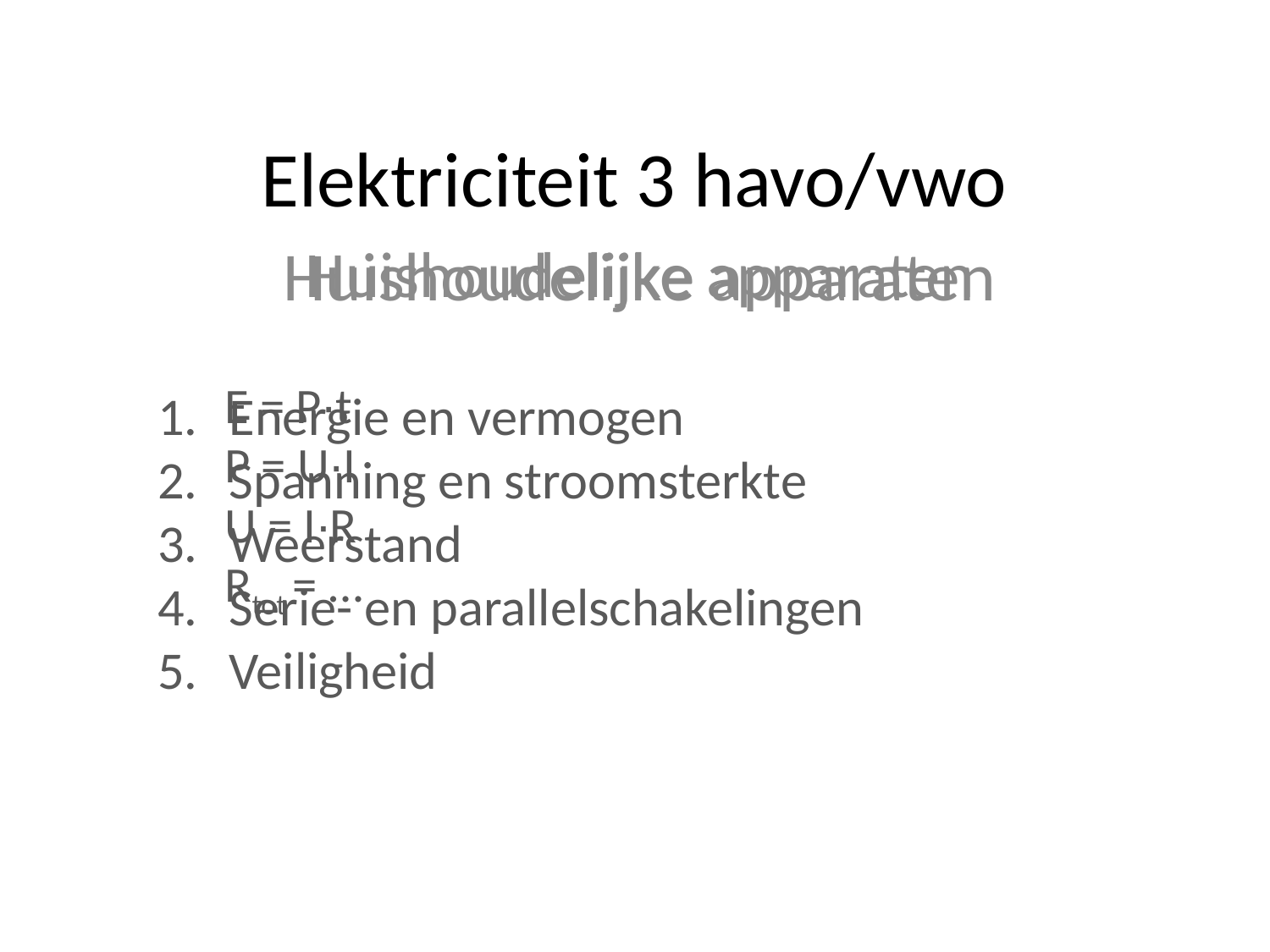

# Elektriciteit 3 havo/vwo
Huishoudelijke apparaten

							E = P∙t
							P = U∙I
							U = I∙R
							Rtot = …

Huishoudelijke apparaten

Energie en vermogen
Spanning en stroomsterkte
Weerstand
Serie- en parallelschakelingen
Veiligheid